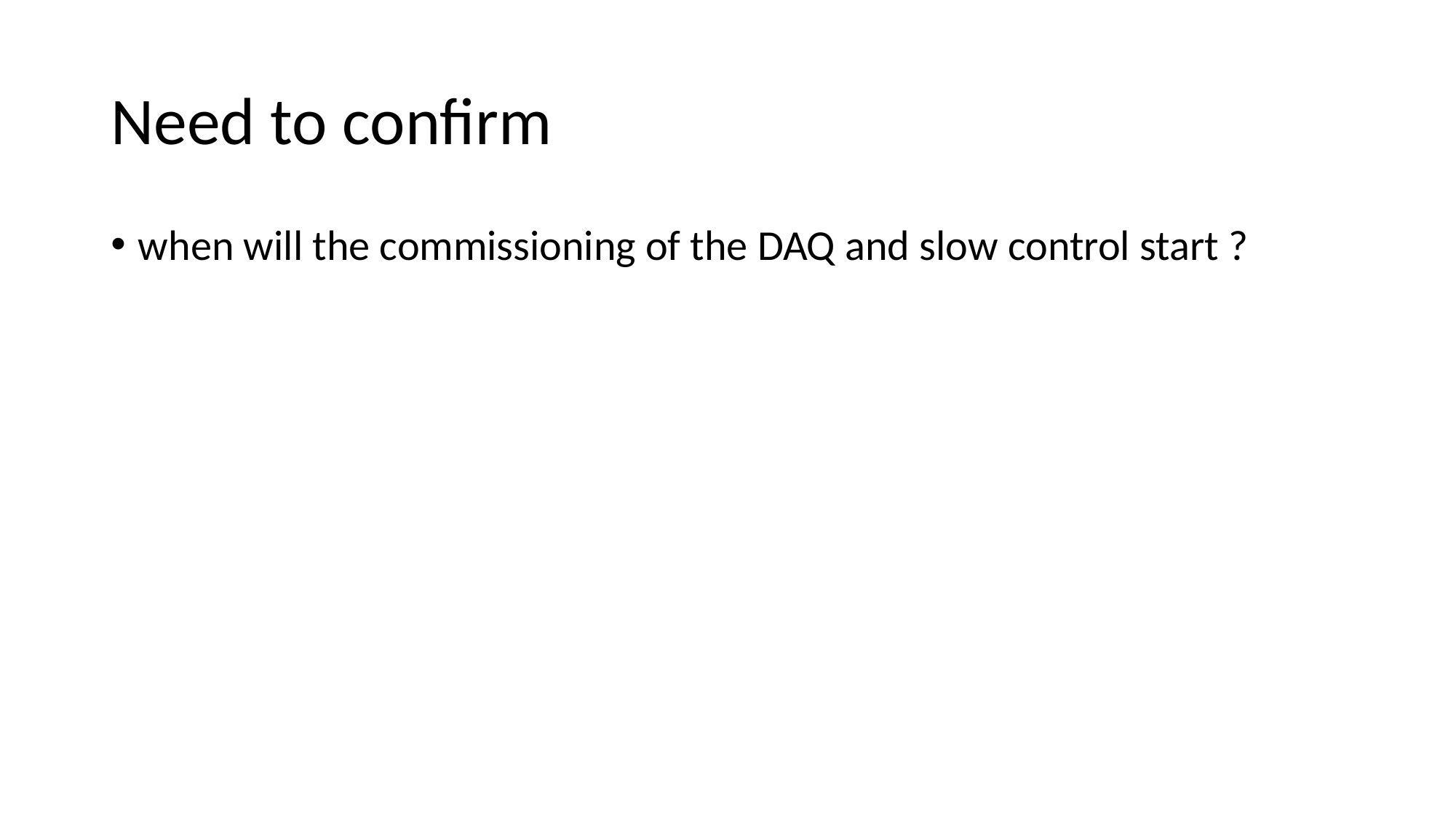

# Need to confirm
when will the commissioning of the DAQ and slow control start ?